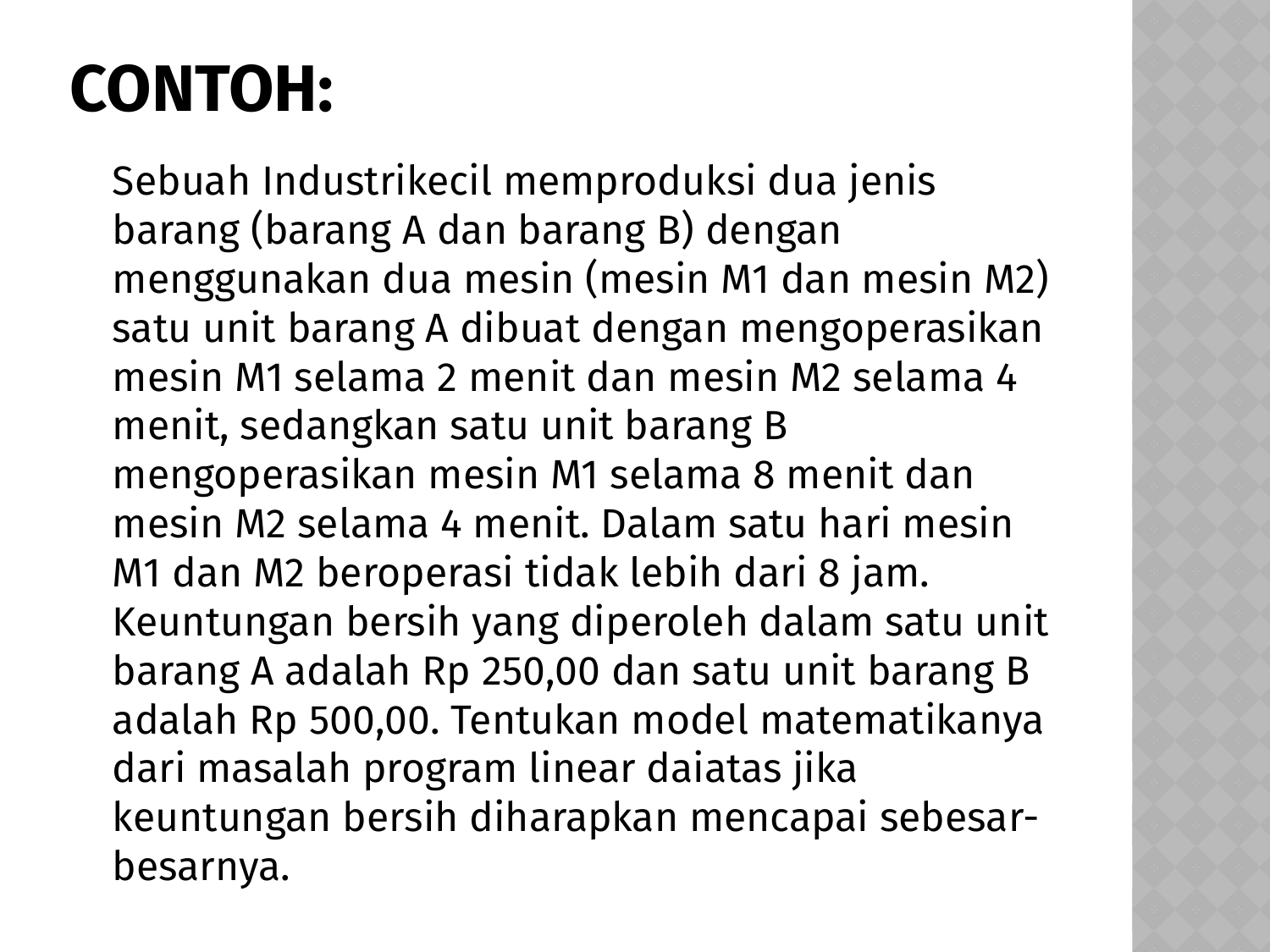

# Contoh:
	Sebuah Industrikecil memproduksi dua jenis barang (barang A dan barang B) dengan menggunakan dua mesin (mesin M1 dan mesin M2) satu unit barang A dibuat dengan mengoperasikan mesin M1 selama 2 menit dan mesin M2 selama 4 menit, sedangkan satu unit barang B mengoperasikan mesin M1 selama 8 menit dan mesin M2 selama 4 menit. Dalam satu hari mesin M1 dan M2 beroperasi tidak lebih dari 8 jam. Keuntungan bersih yang diperoleh dalam satu unit barang A adalah Rp 250,00 dan satu unit barang B adalah Rp 500,00. Tentukan model matematikanya dari masalah program linear daiatas jika keuntungan bersih diharapkan mencapai sebesar-besarnya.